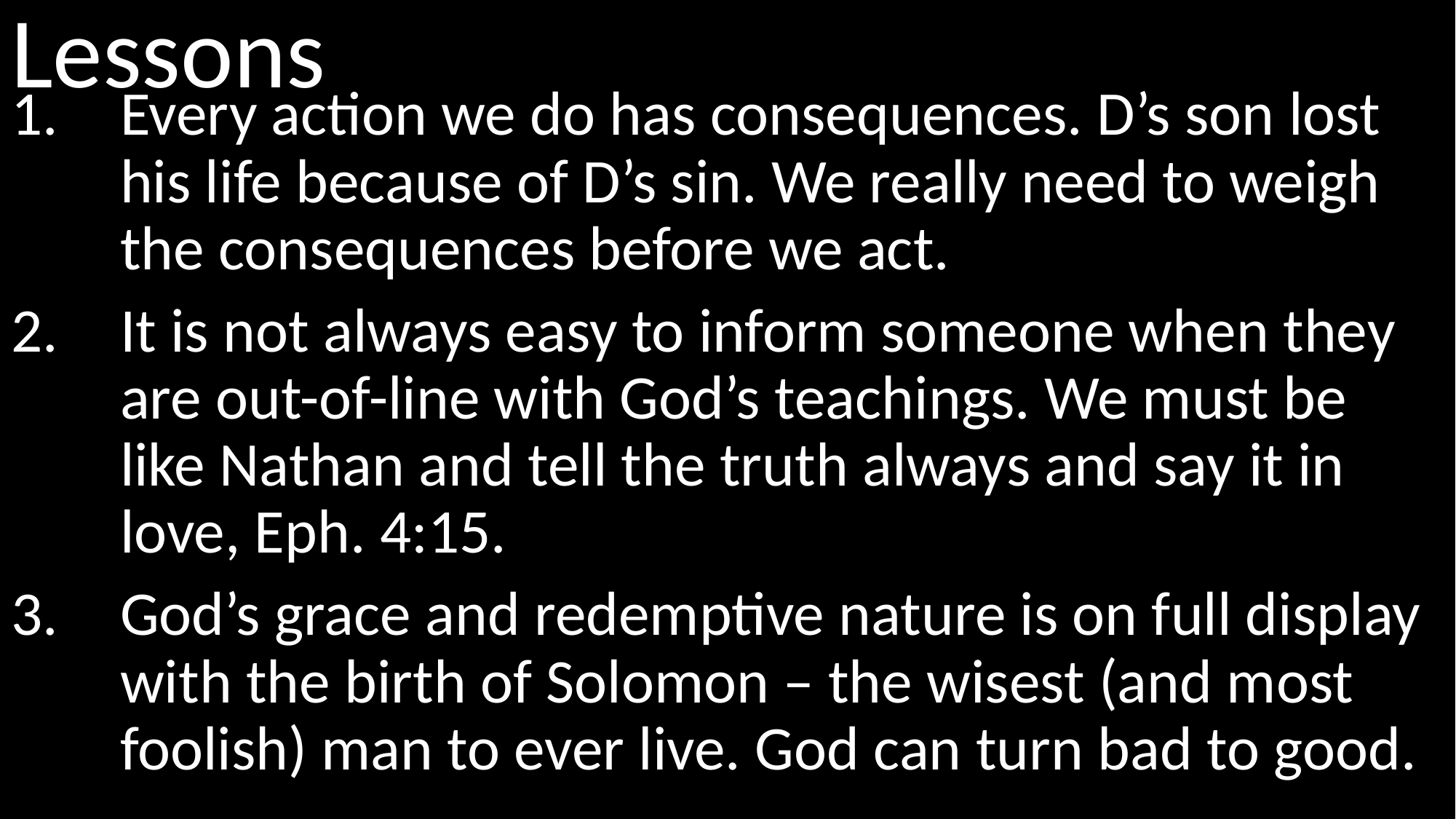

# Lessons
Every action we do has consequences. D’s son lost his life because of D’s sin. We really need to weigh the consequences before we act.
It is not always easy to inform someone when they are out-of-line with God’s teachings. We must be like Nathan and tell the truth always and say it in love, Eph. 4:15.
God’s grace and redemptive nature is on full display with the birth of Solomon – the wisest (and most foolish) man to ever live. God can turn bad to good.